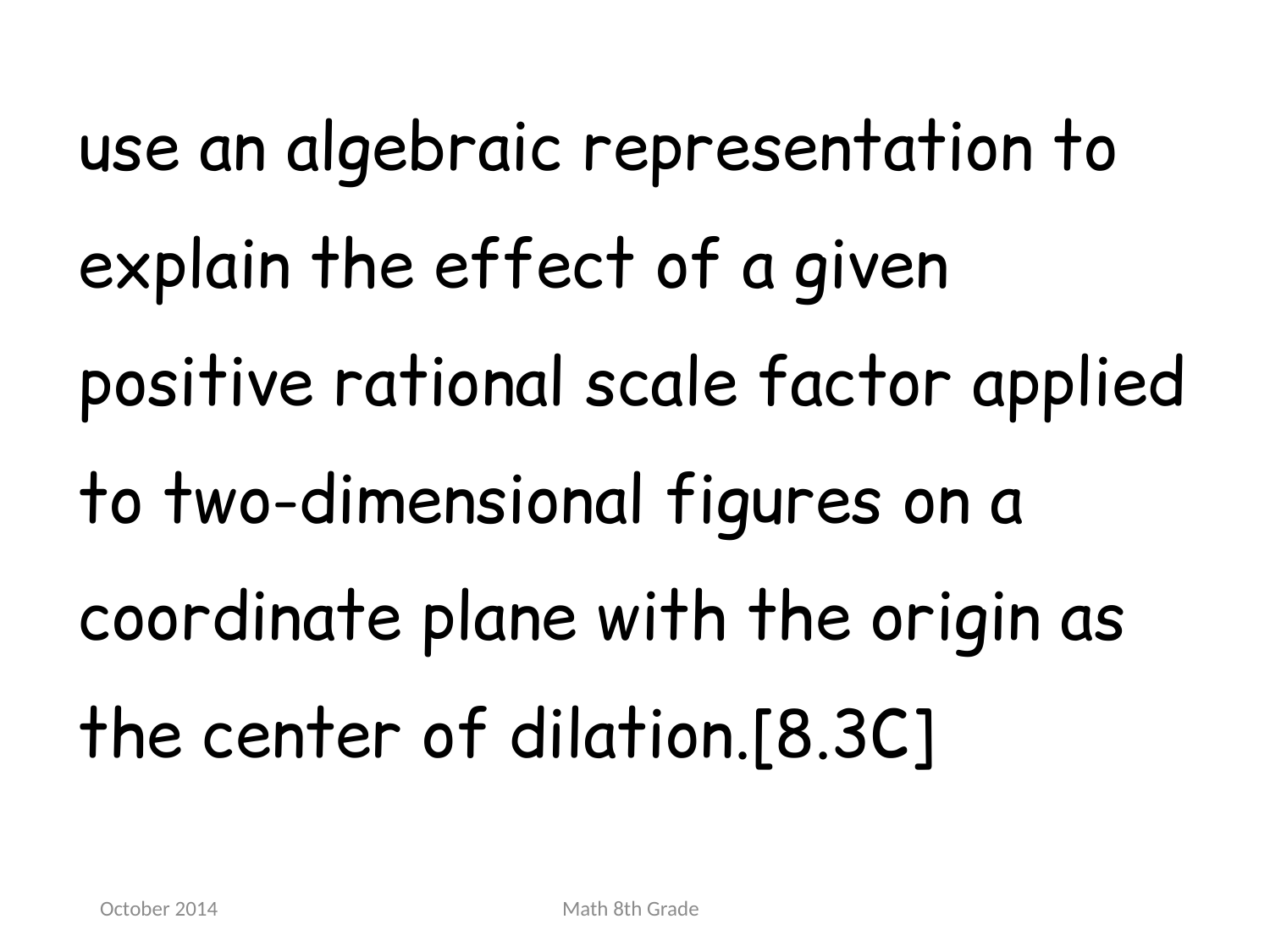

use an algebraic representation to explain the effect of a given positive rational scale factor applied to two-dimensional figures on a coordinate plane with the origin as the center of dilation.[8.3C]
October 2014
Math 8th Grade